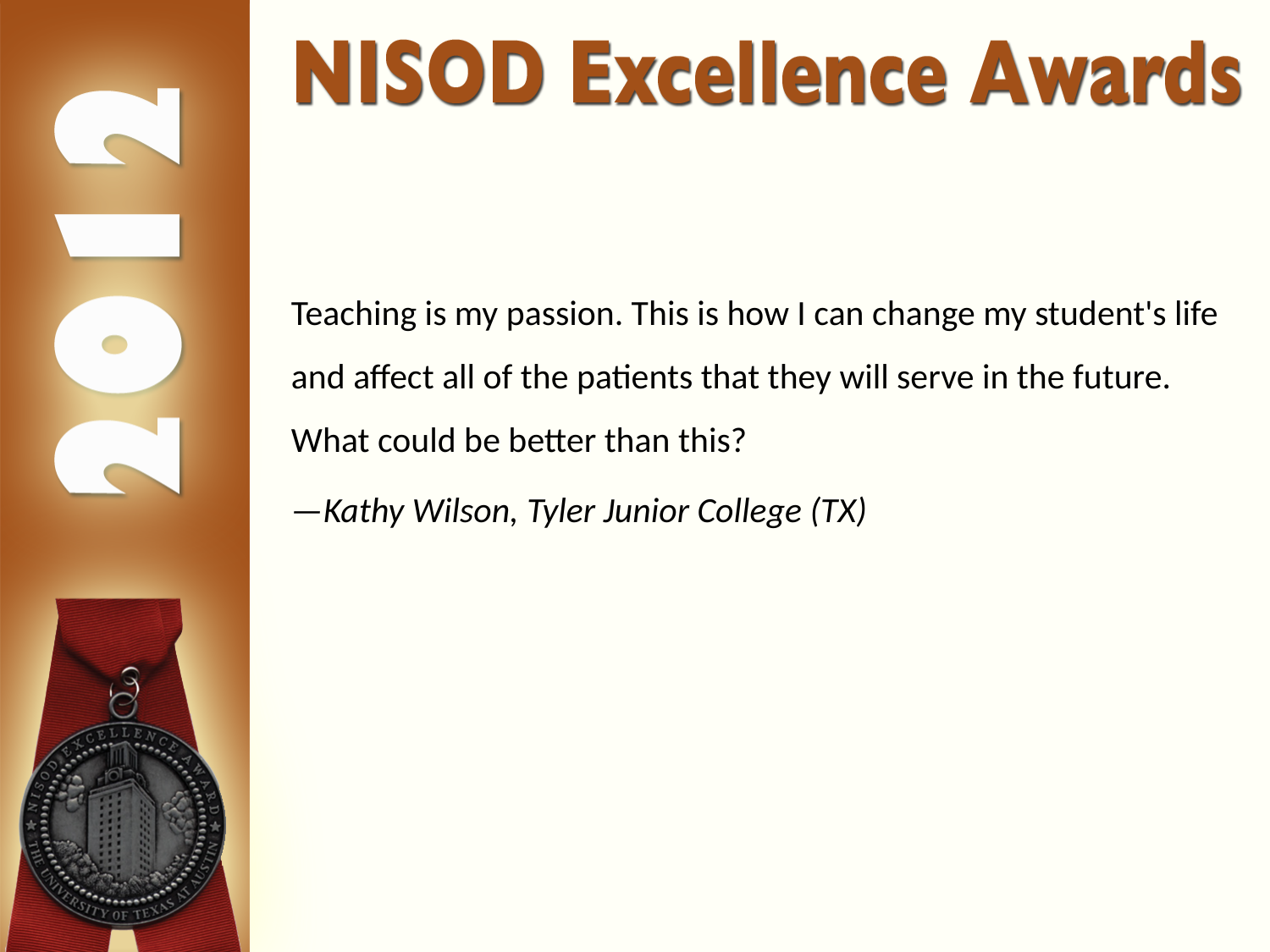

Teaching is my passion. This is how I can change my student's life and affect all of the patients that they will serve in the future. What could be better than this?
—Kathy Wilson, Tyler Junior College (TX)